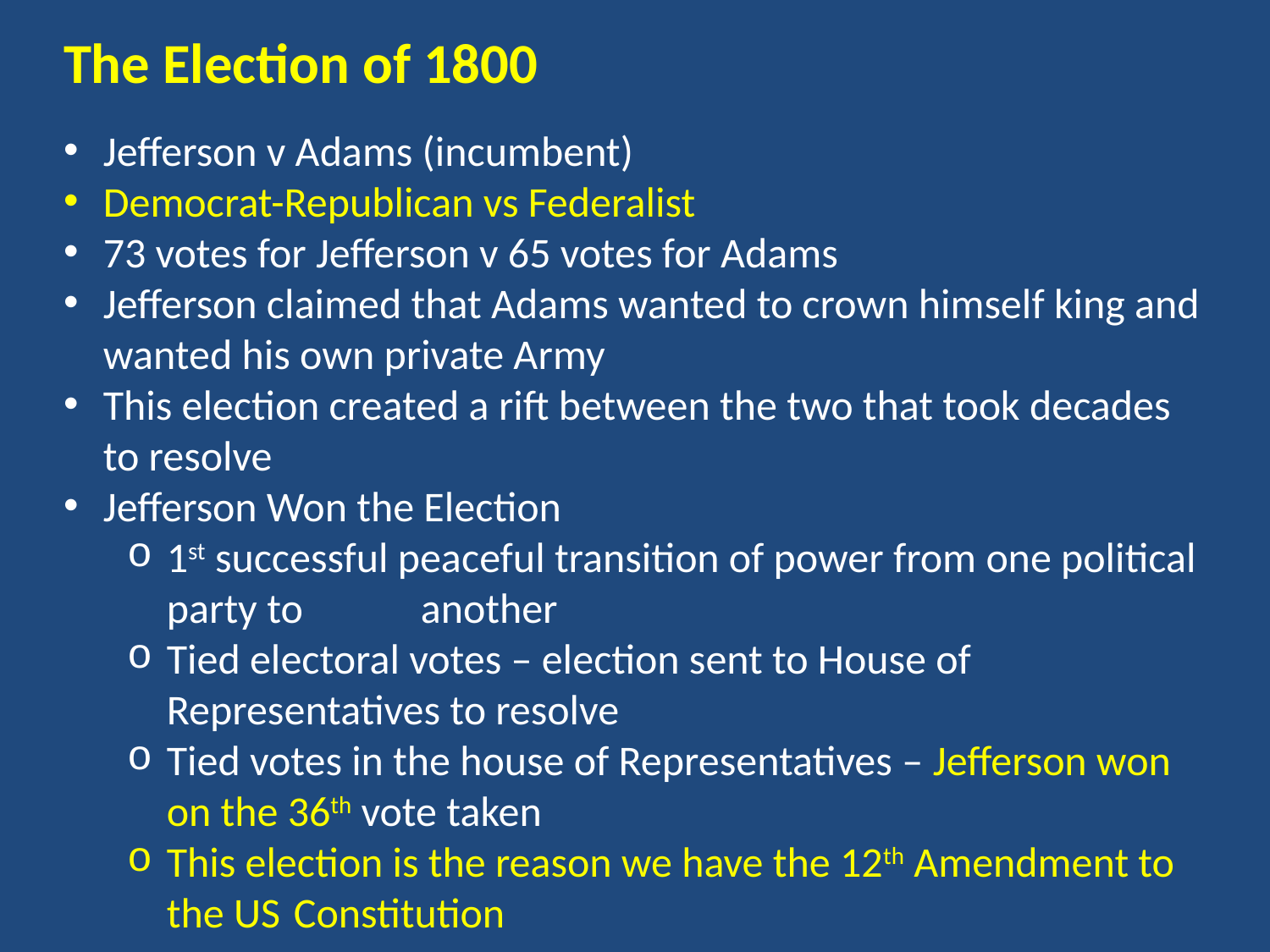

The Election of 1800

Jefferson v Adams (incumbent)
Democrat-Republican vs Federalist
73 votes for Jefferson v 65 votes for Adams
Jefferson claimed that Adams wanted to crown himself king and wanted his own private Army
This election created a rift between the two that took decades to resolve
Jefferson Won the Election
1st successful peaceful transition of power from one political party to 	another
Tied electoral votes – election sent to House of Representatives to resolve
Tied votes in the house of Representatives – Jefferson won on the 36th vote taken
This election is the reason we have the 12th Amendment to the US 	Constitution